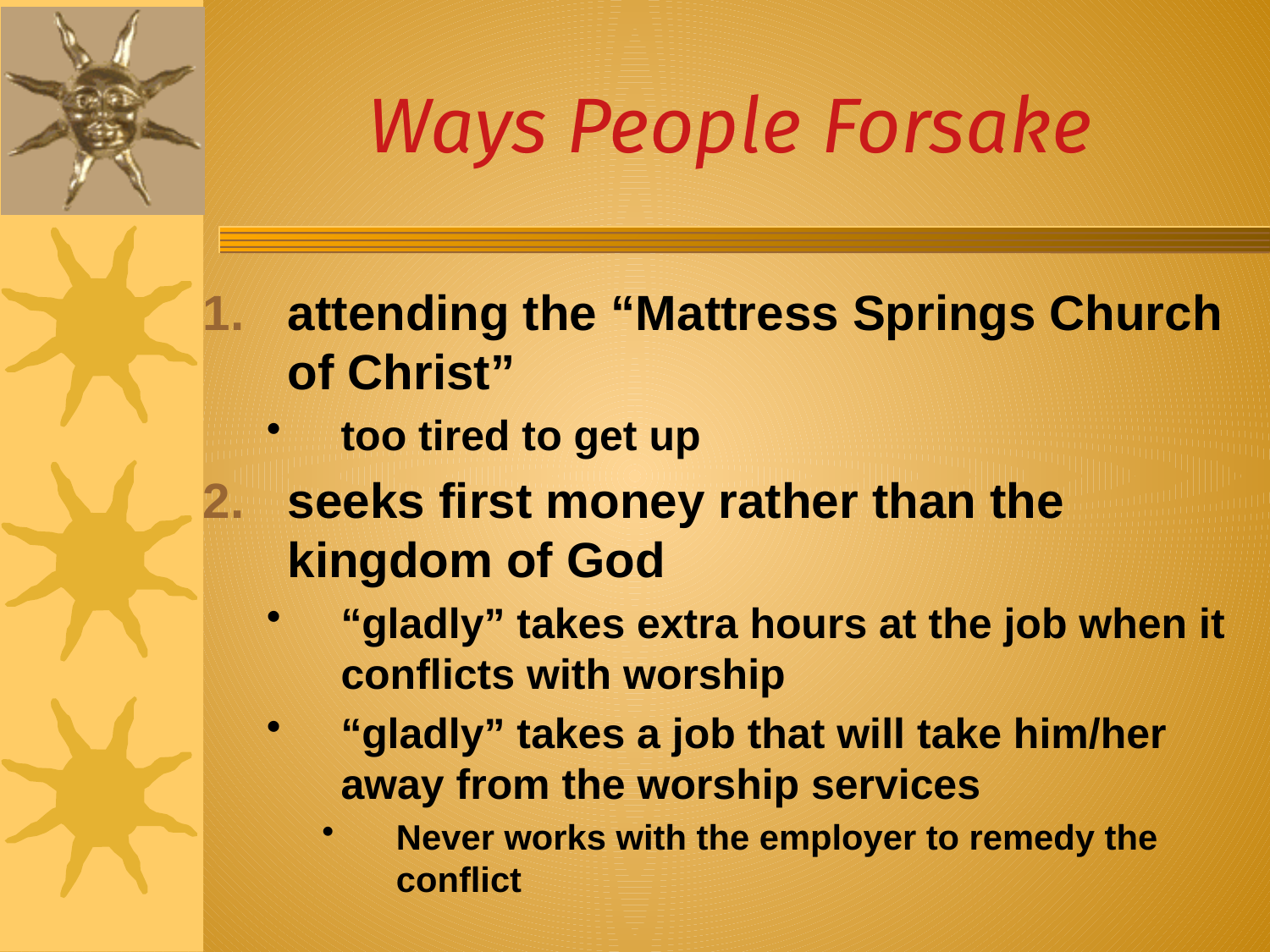

# Ways People Forsake
attending the “Mattress Springs Church of Christ”
too tired to get up
seeks first money rather than the kingdom of God
“gladly” takes extra hours at the job when it conflicts with worship
“gladly” takes a job that will take him/her away from the worship services
Never works with the employer to remedy the conflict